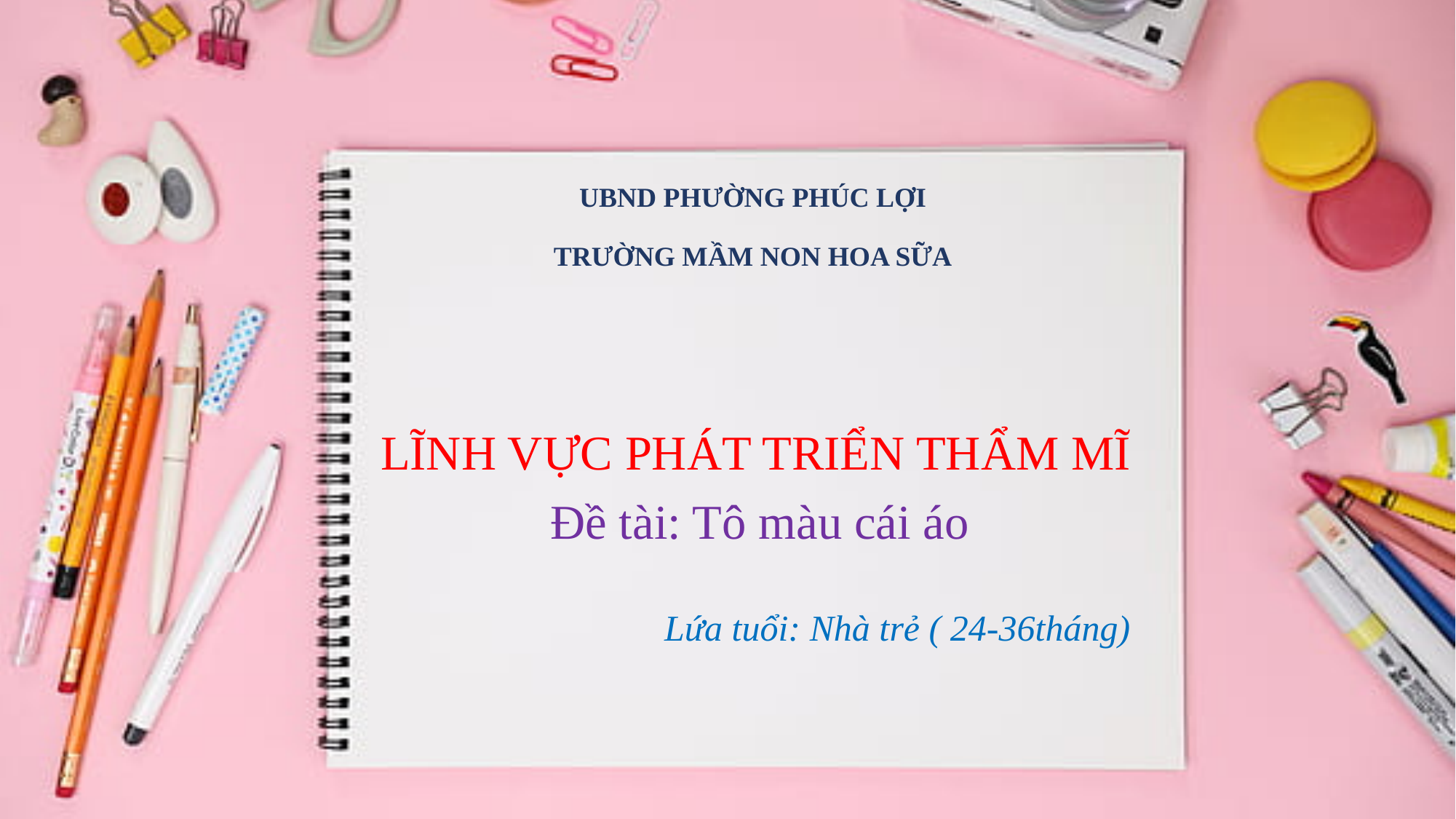

UBND PHƯỜNG PHÚC LỢI
TRƯỜNG MẦM NON HOA SỮA
LĨNH VỰC PHÁT TRIỂN THẨM MĨ
Đề tài: Tô màu cái áo

Lứa tuổi: Nhà trẻ ( 24-36tháng)